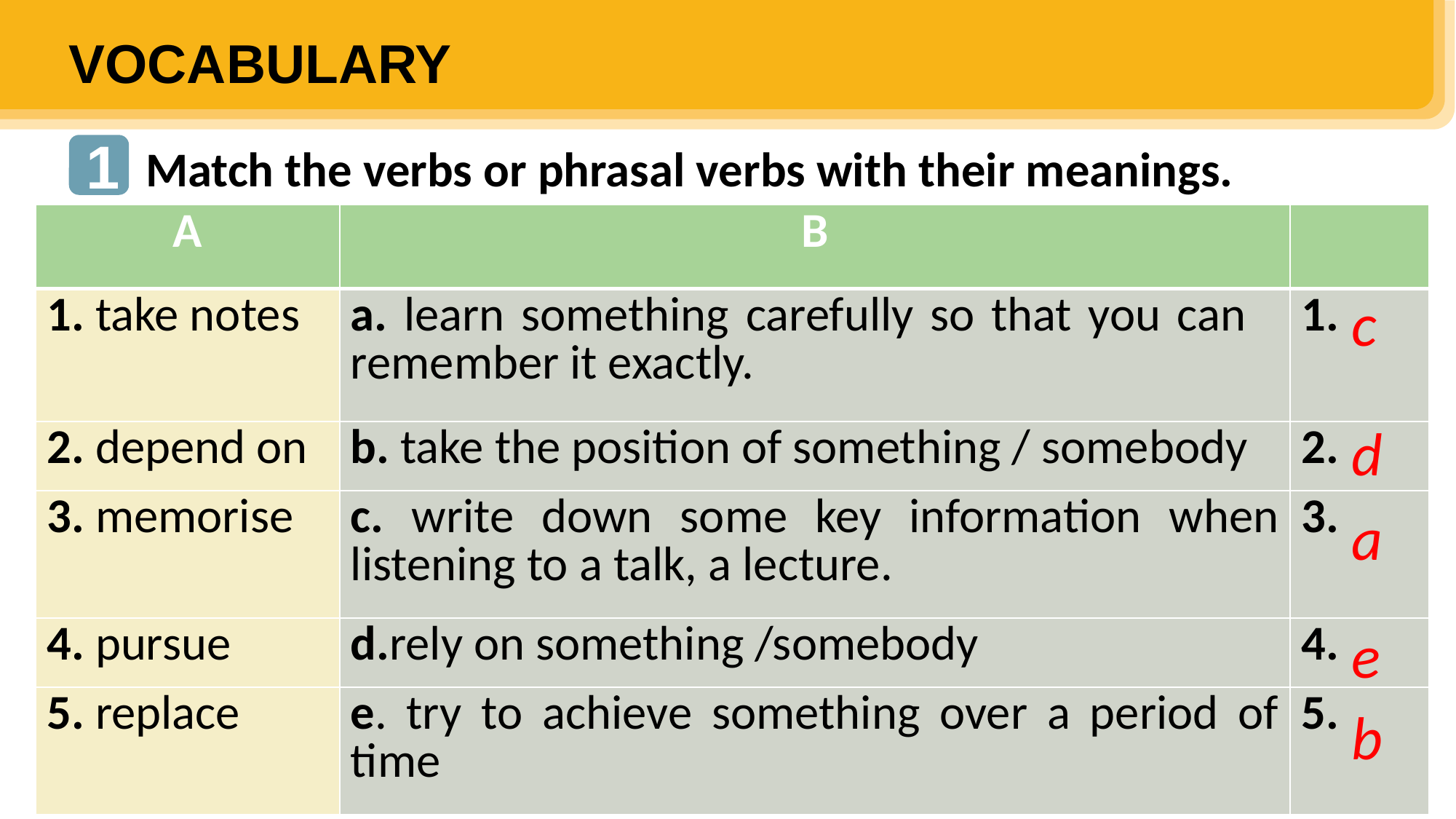

VOCABULARY
1
Match the verbs or phrasal verbs with their meanings.

| A | B |  |
| --- | --- | --- |
| 1. take notes | a. learn something carefully so that you can remember it exactly. | 1. |
| 2. depend on | b. take the position of something / somebody | 2. |
| 3. memorise | c. write down some key information when listening to a talk, a lecture. | 3. |
| 4. pursue | d.rely on something /somebody | 4. |
| 5. replace | e. try to achieve something over a period of time | 5. |
1. Four generations live in my house: my great grandparents, my grandparents, my parents, and me.
It’s a(n) ____________family.
c
d
a
2. In our group, everybody has equal rights to speak and work.
We have a(n)____________relationship
e
b